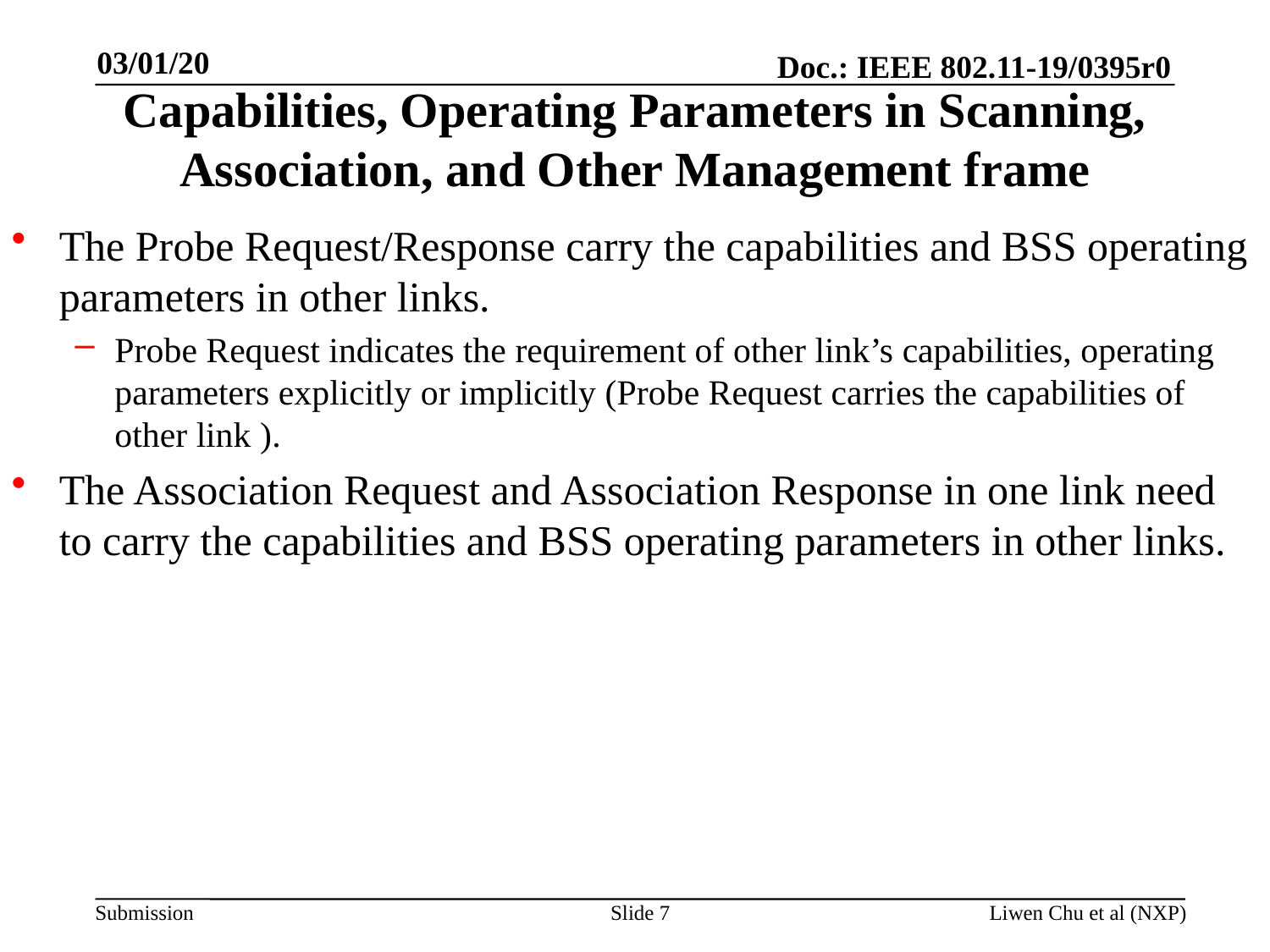

03/01/20
# Capabilities, Operating Parameters in Scanning, Association, and Other Management frame
The Probe Request/Response carry the capabilities and BSS operating parameters in other links.
Probe Request indicates the requirement of other link’s capabilities, operating parameters explicitly or implicitly (Probe Request carries the capabilities of other link ).
The Association Request and Association Response in one link need to carry the capabilities and BSS operating parameters in other links.

Slide 7
Liwen Chu et al (NXP)